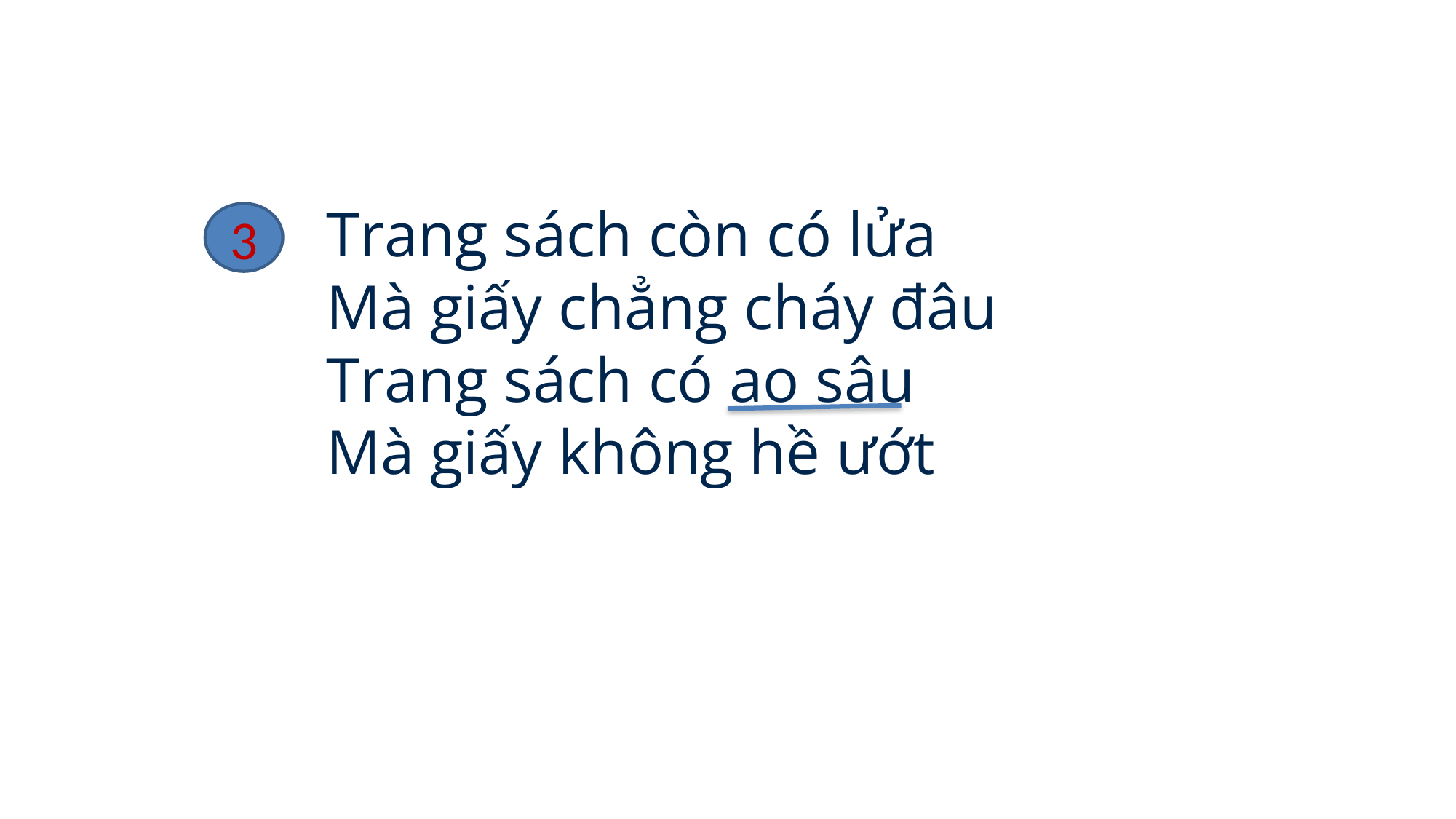

Trang sách còn có lửa
Mà giấy chẳng cháy đâu
Trang sách có ao sâu
Mà giấy không hề ướt
3